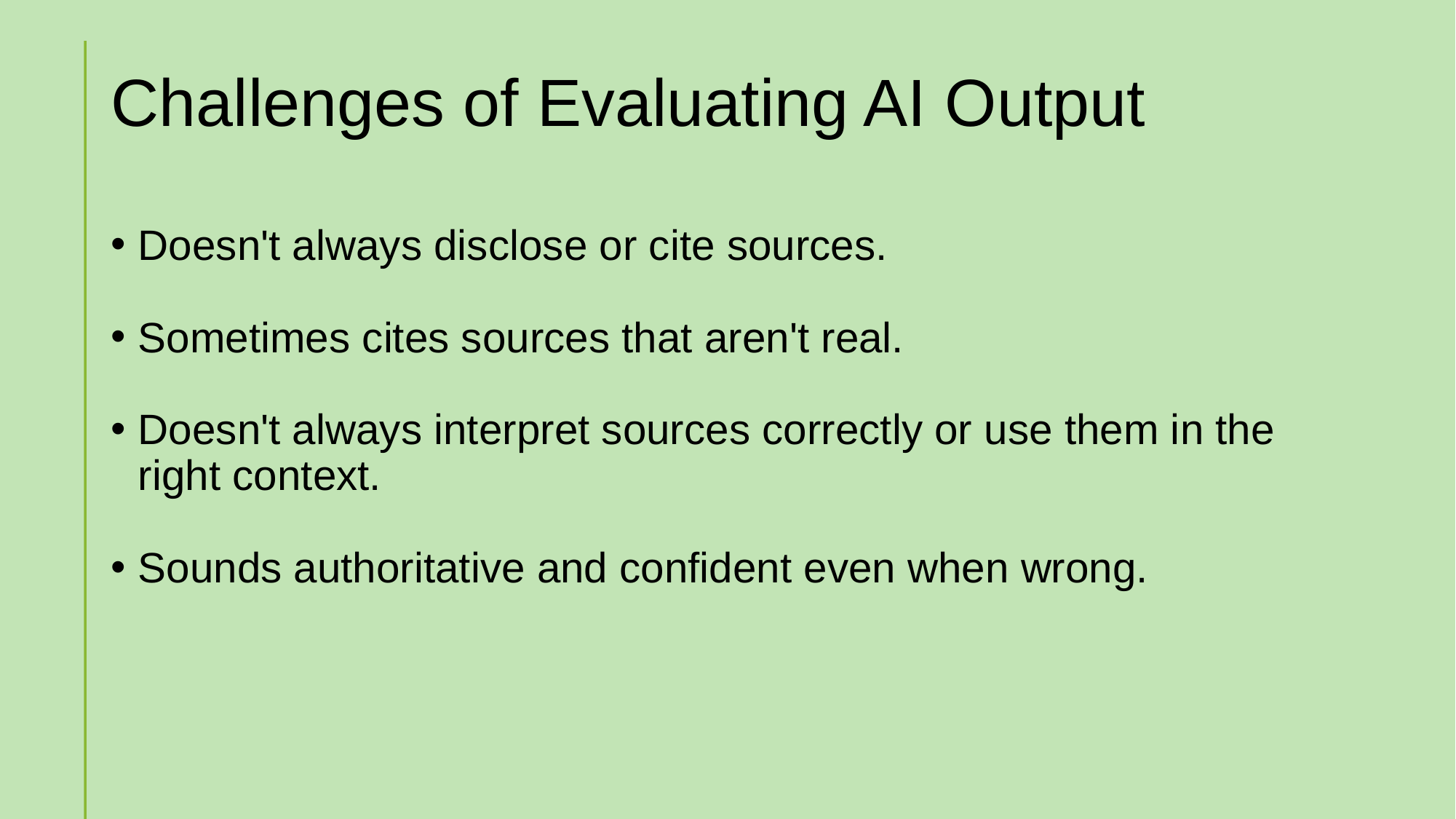

# Challenges of Evaluating AI Output
Doesn't always disclose or cite sources.

Sometimes cites sources that aren't real.

Doesn't always interpret sources correctly or use them in the right context.

Sounds authoritative and confident even when wrong.